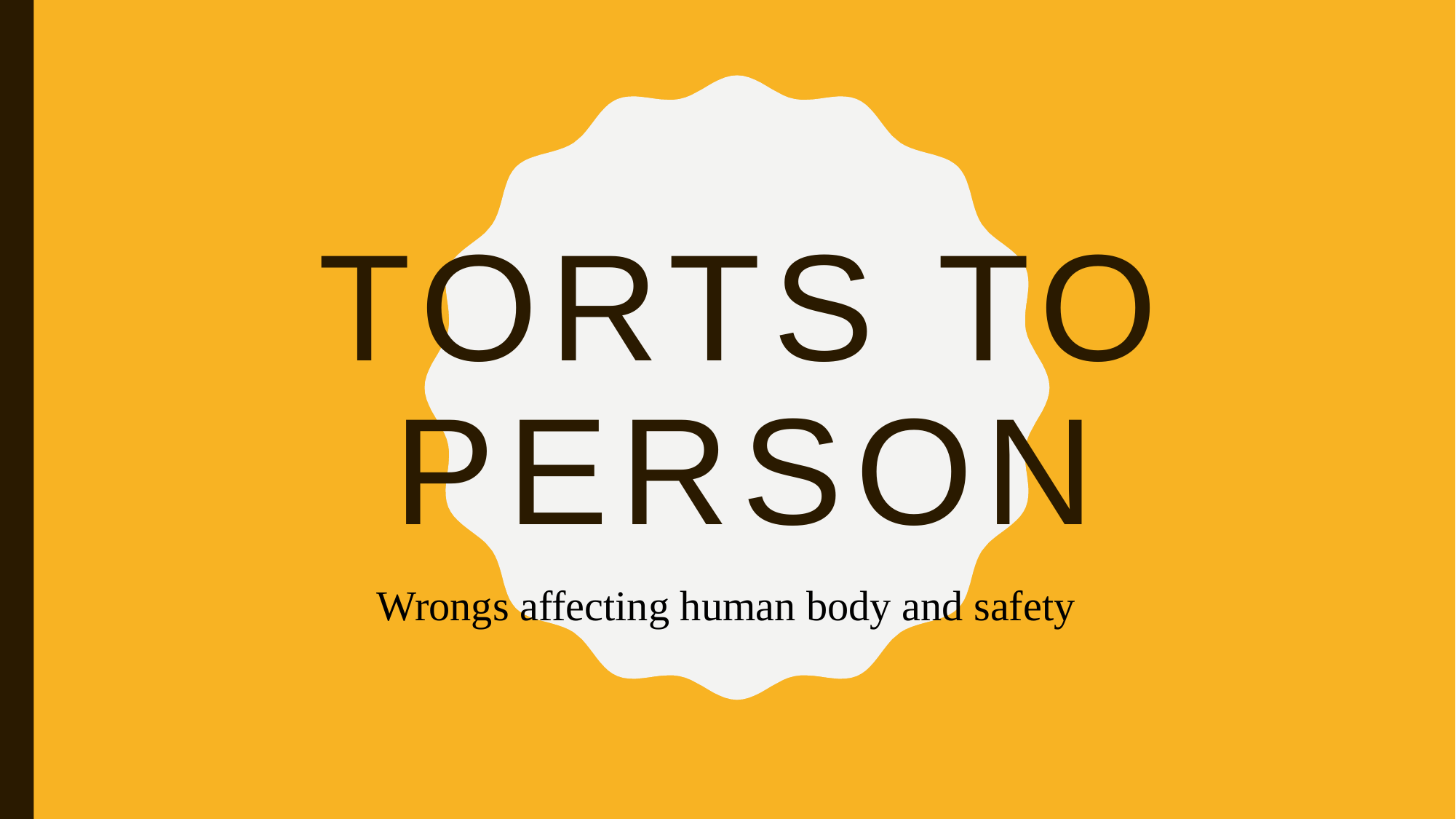

# Torts to Person
Wrongs affecting human body and safety